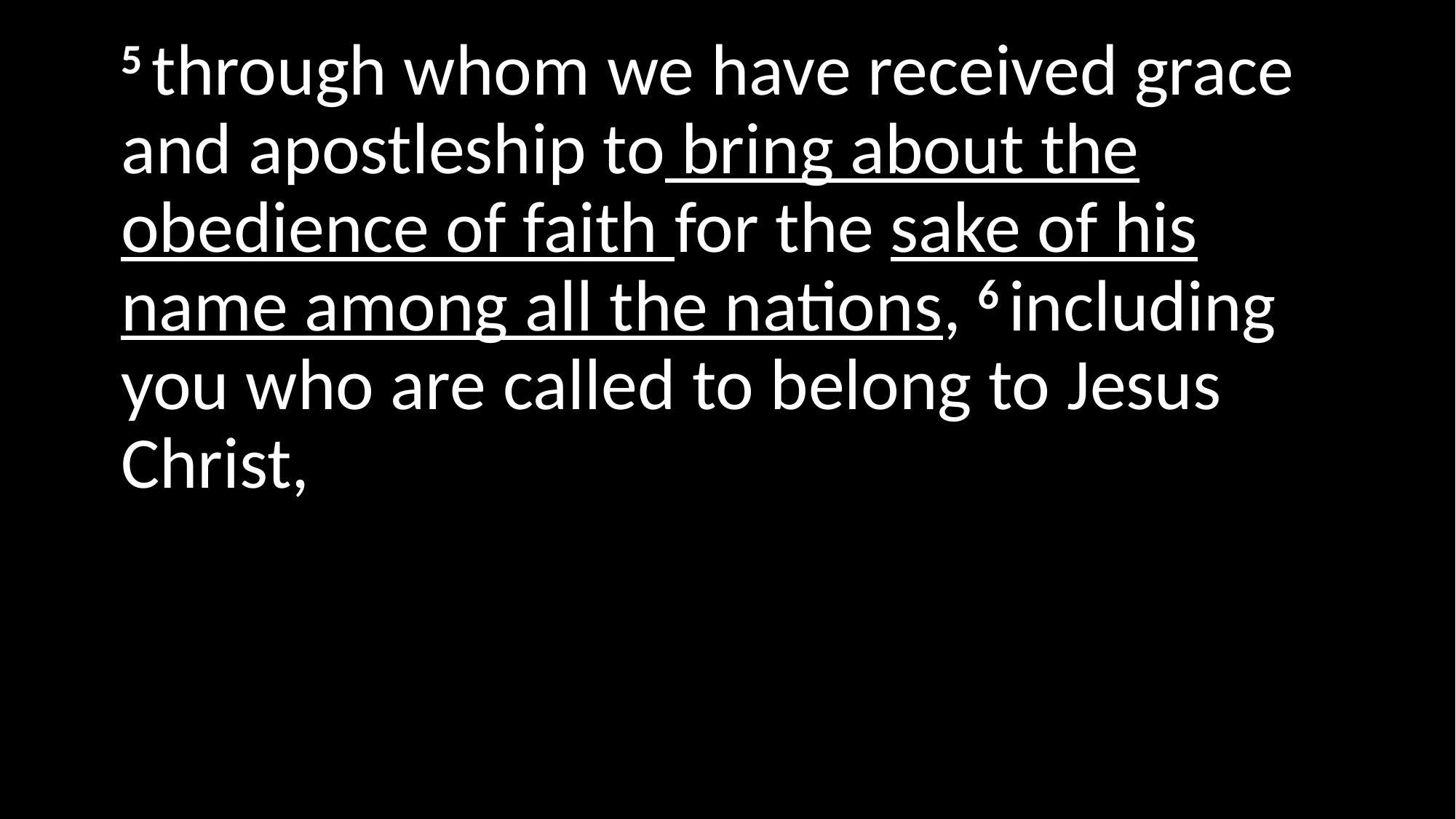

5 through whom we have received grace and apostleship to bring about the obedience of faith for the sake of his name among all the nations, 6 including you who are called to belong to Jesus Christ,